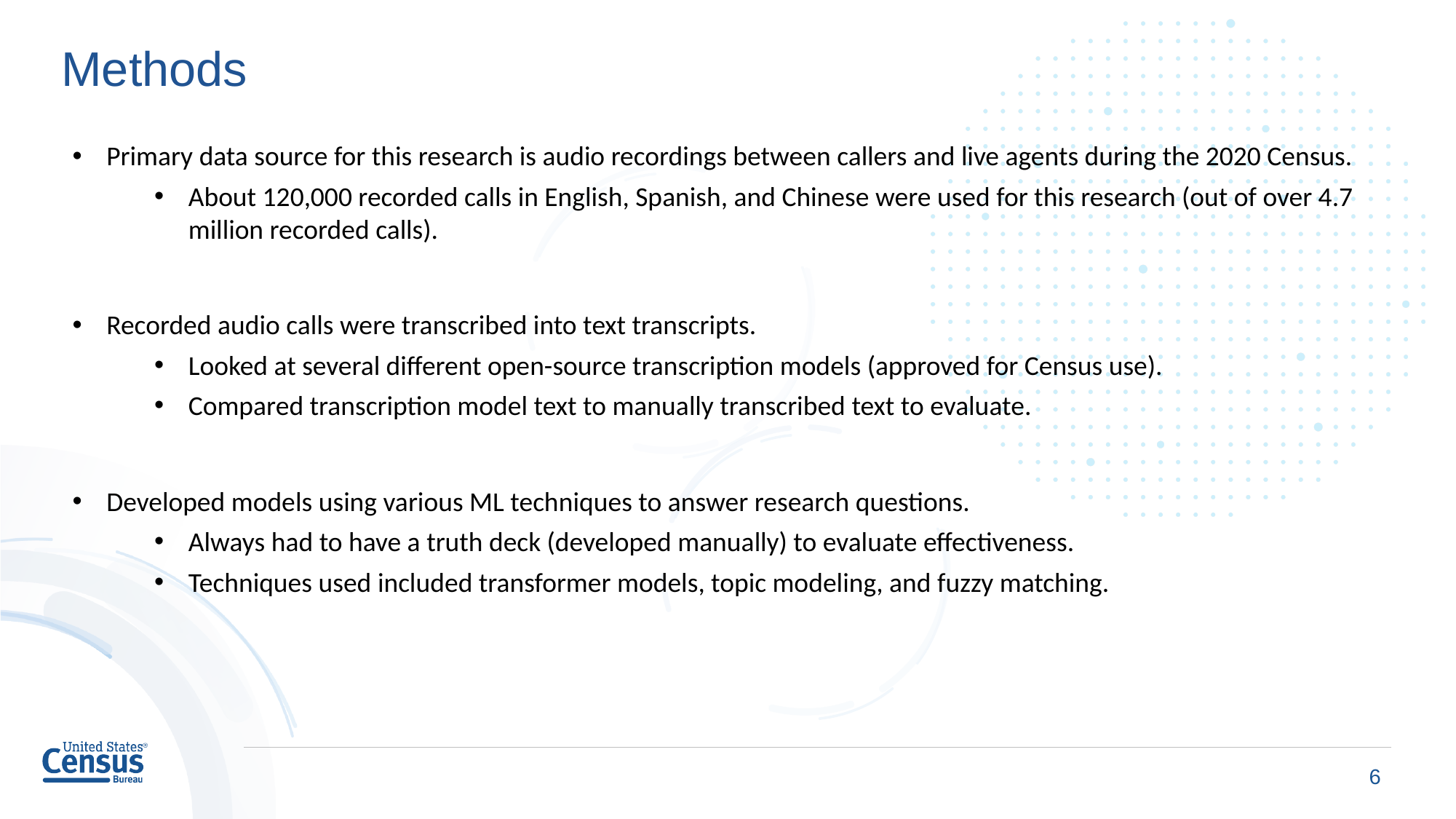

# Methods
Primary data source for this research is audio recordings between callers and live agents during the 2020 Census.
About 120,000 recorded calls in English, Spanish, and Chinese were used for this research (out of over 4.7 million recorded calls).

Recorded audio calls were transcribed into text transcripts.
Looked at several different open-source transcription models (approved for Census use).
Compared transcription model text to manually transcribed text to evaluate.

Developed models using various ML techniques to answer research questions.
Always had to have a truth deck (developed manually) to evaluate effectiveness.
Techniques used included transformer models, topic modeling, and fuzzy matching.